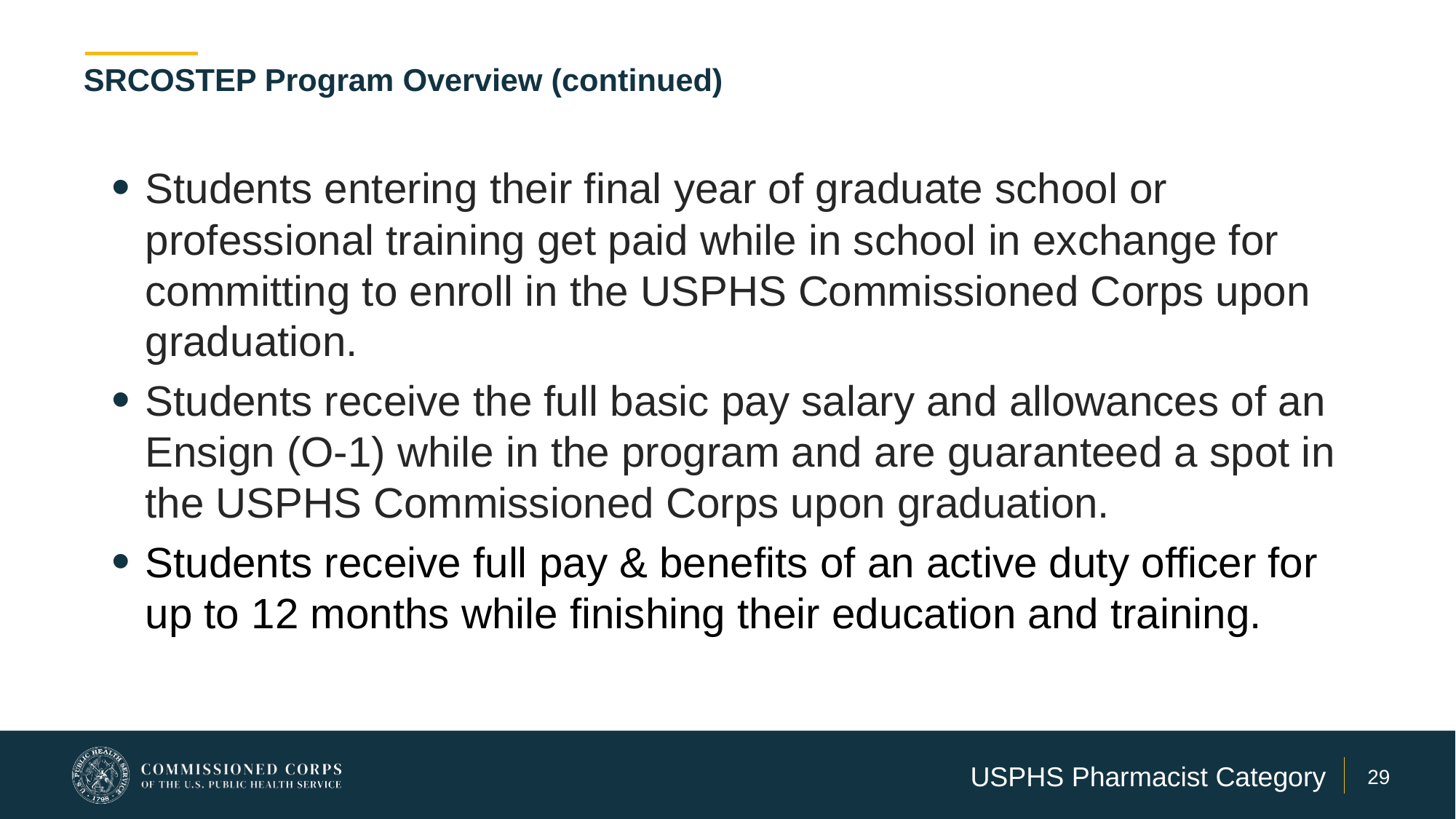

# SRCOSTEP Program Overview (continued)
Students entering their final year of graduate school or professional training get paid while in school in exchange for committing to enroll in the USPHS Commissioned Corps upon graduation.
Students receive the full basic pay salary and allowances of an Ensign (O-1) while in the program and are guaranteed a spot in the USPHS Commissioned Corps upon graduation.
Students receive full pay & benefits of an active duty officer for up to 12 months while finishing their education and training.
USPHS Pharmacist Category